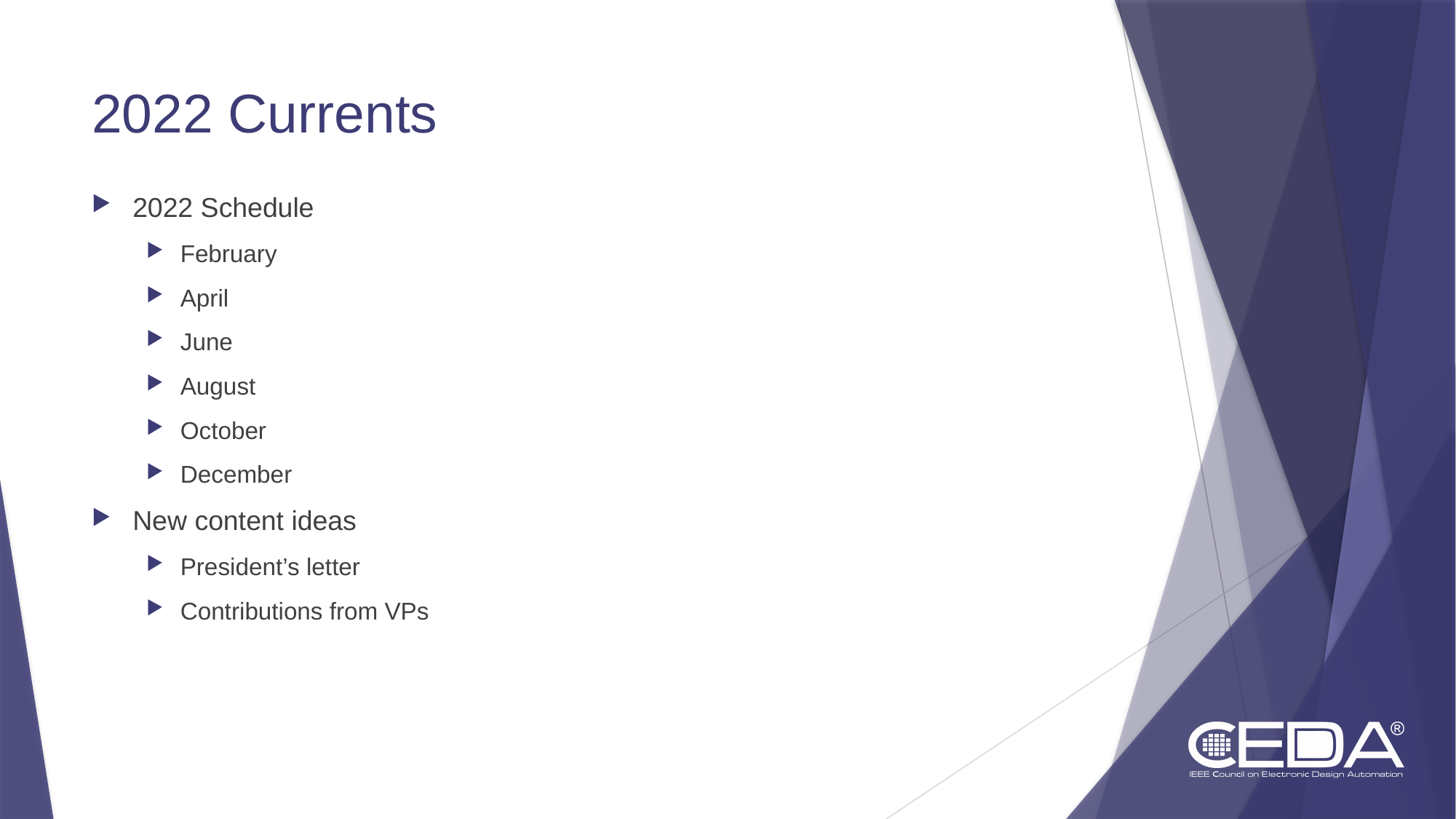

# 2022 Currents
2022 Schedule
February
April
June
August
October
December
New content ideas
President’s letter
Contributions from VPs